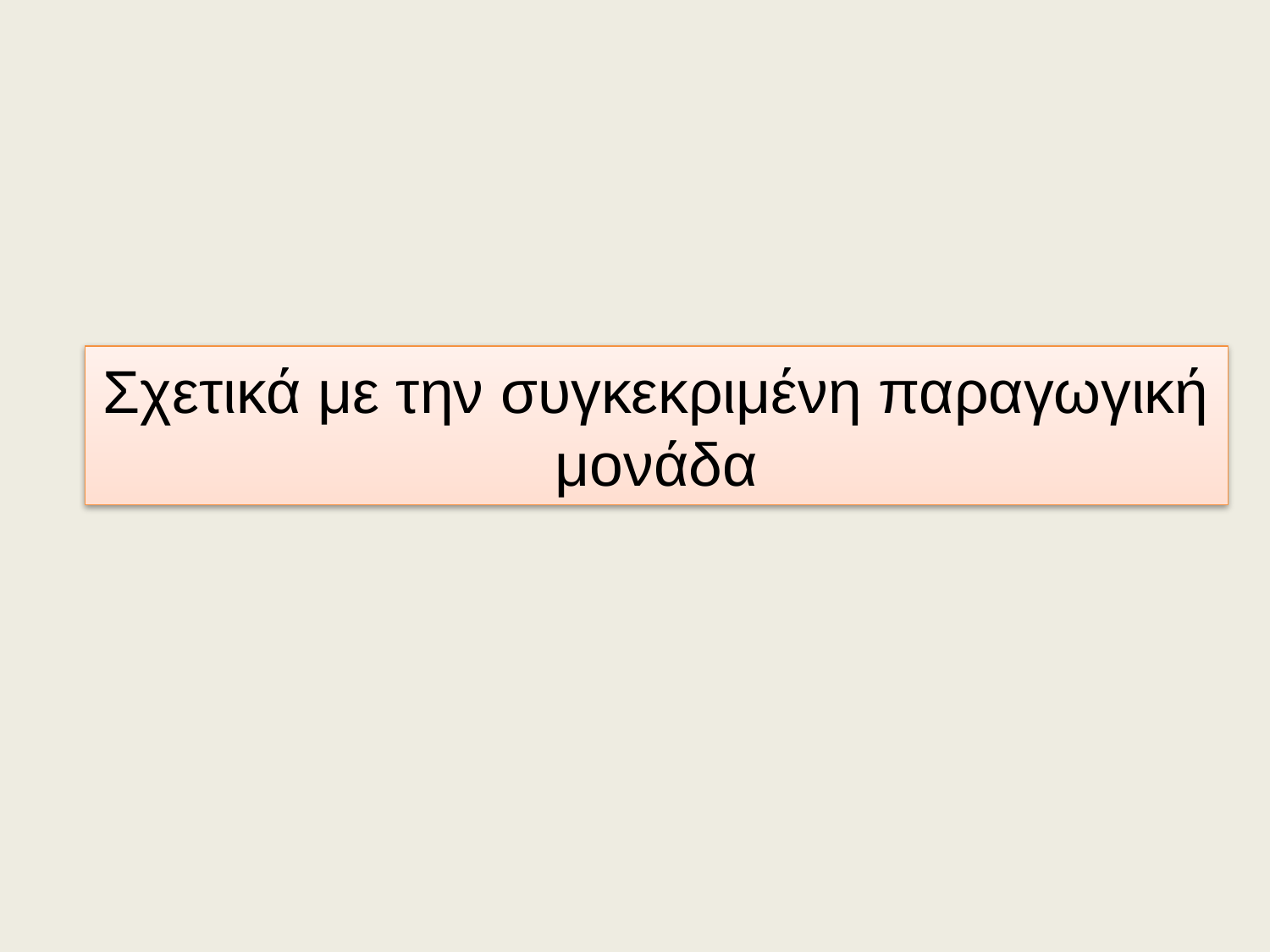

# Σχετικά με την συγκεκριμένη παραγωγική μονάδα